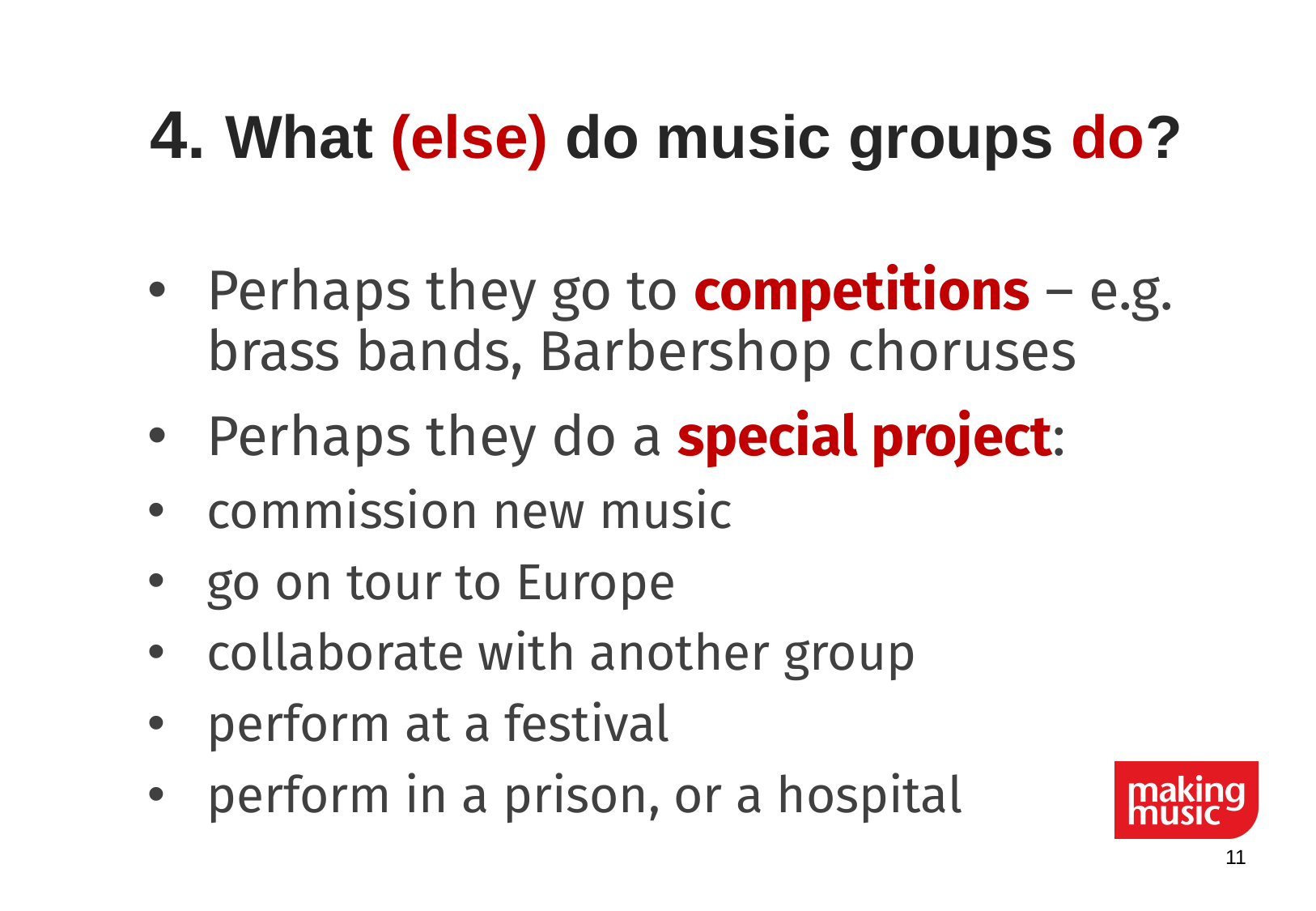

# 4. What (else) do music groups do?
Perhaps they go to competitions – e.g. brass bands, Barbershop choruses
Perhaps they do a special project:
commission new music
go on tour to Europe
collaborate with another group
perform at a festival
perform in a prison, or a hospital

11